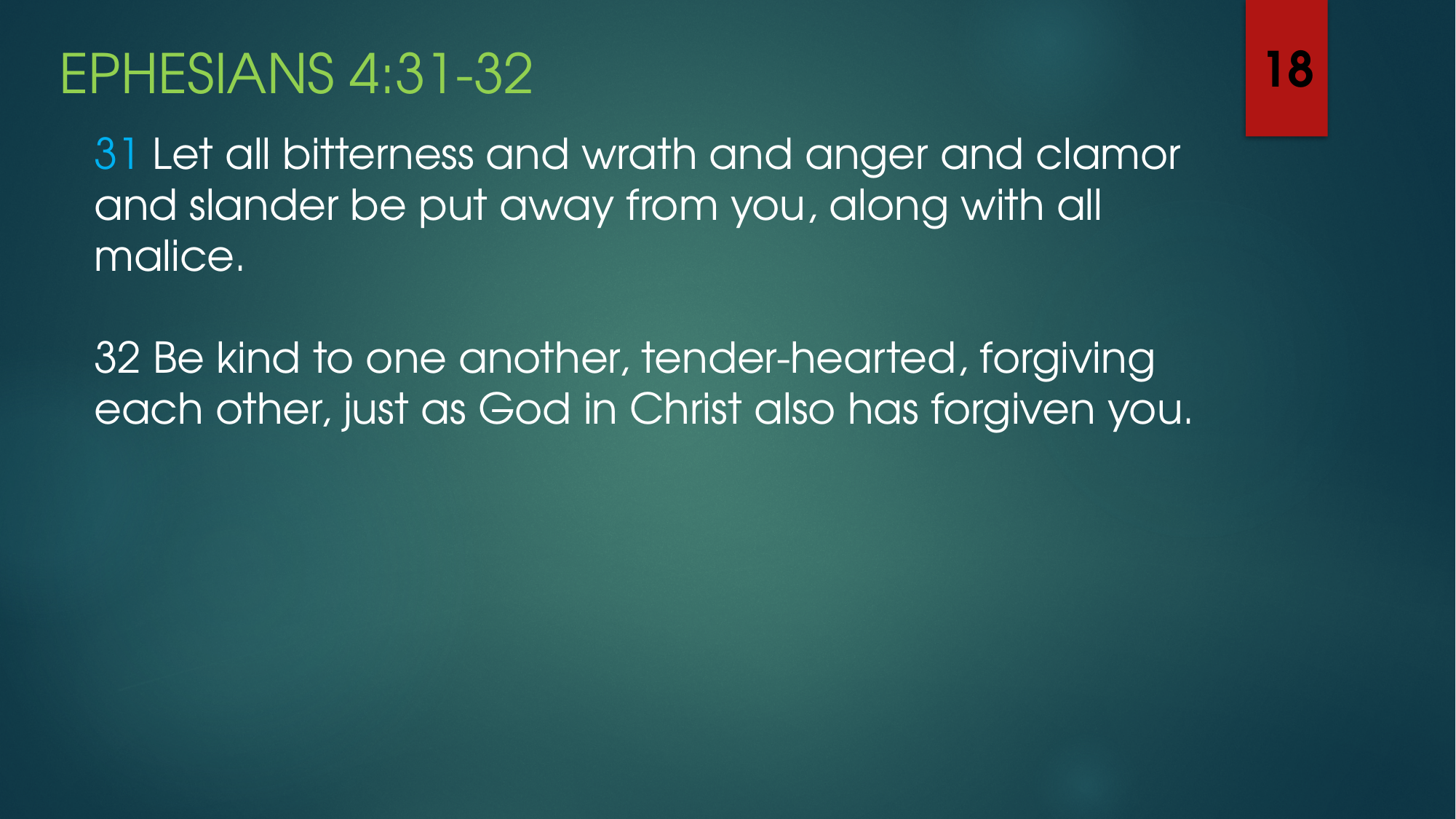

Ephesians 4:31-32
18
31 Let all bitterness and wrath and anger and clamor and slander be put away from you, along with all malice.

32 Be kind to one another, tender-hearted, forgiving each other, just as God in Christ also has forgiven you.